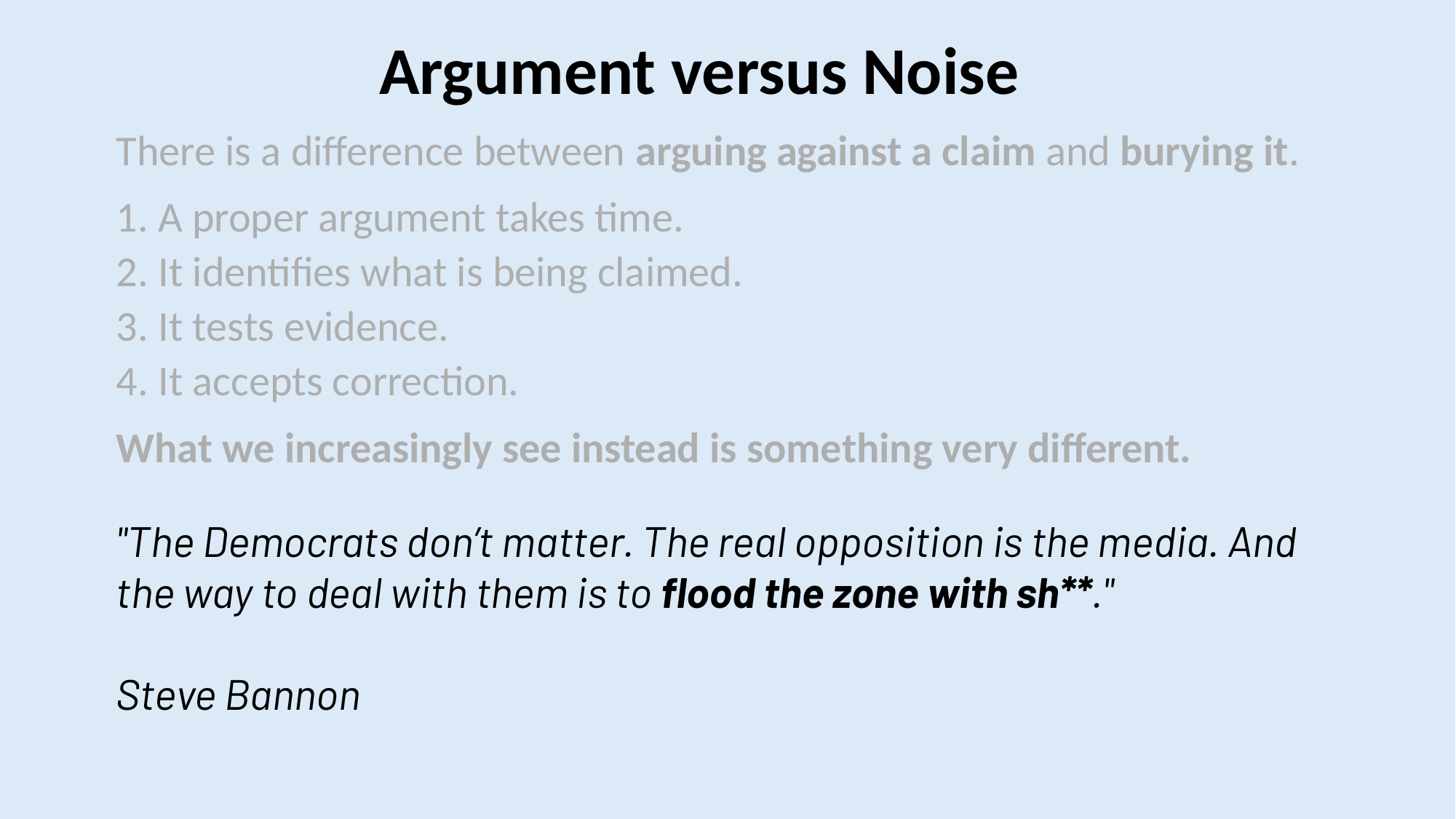

Argument versus Noise
There is a difference between arguing against a claim and burying it.
1. A proper argument takes time.
2. It identifies what is being claimed.
3. It tests evidence.
4. It accepts correction.
What we increasingly see instead is something very different.
"The Democrats don’t matter. The real opposition is the media. And the way to deal with them is to flood the zone with sh**."

Steve Bannon